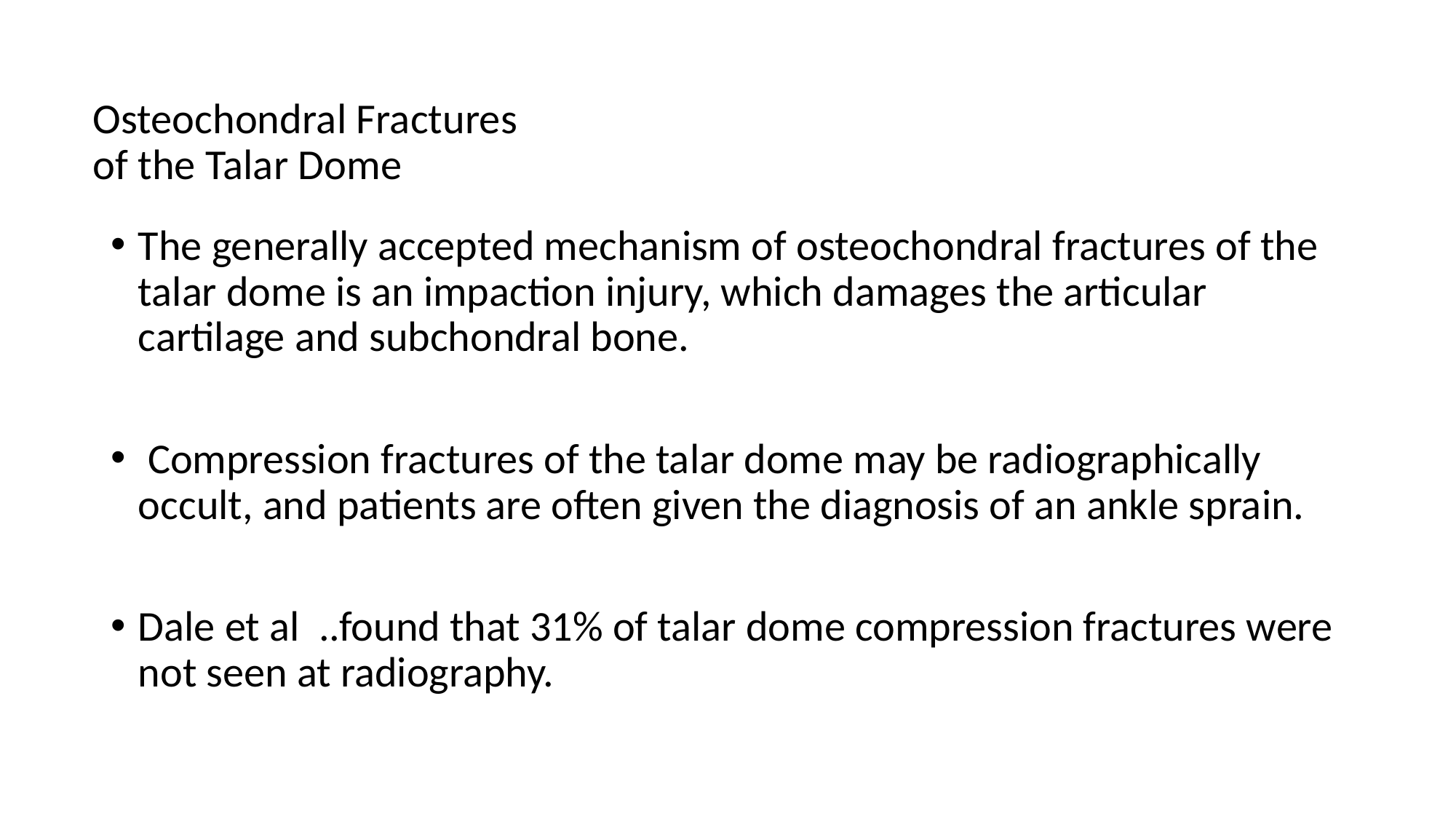

# Osteochondral Fractures of the Talar Dome
The generally accepted mechanism of osteochondral fractures of the talar dome is an impaction injury, which damages the articular cartilage and subchondral bone.

 Compression fractures of the talar dome may be radiographically occult, and patients are often given the diagnosis of an ankle sprain.

Dale et al  ..found that 31% of talar dome compression fractures were not seen at radiography.